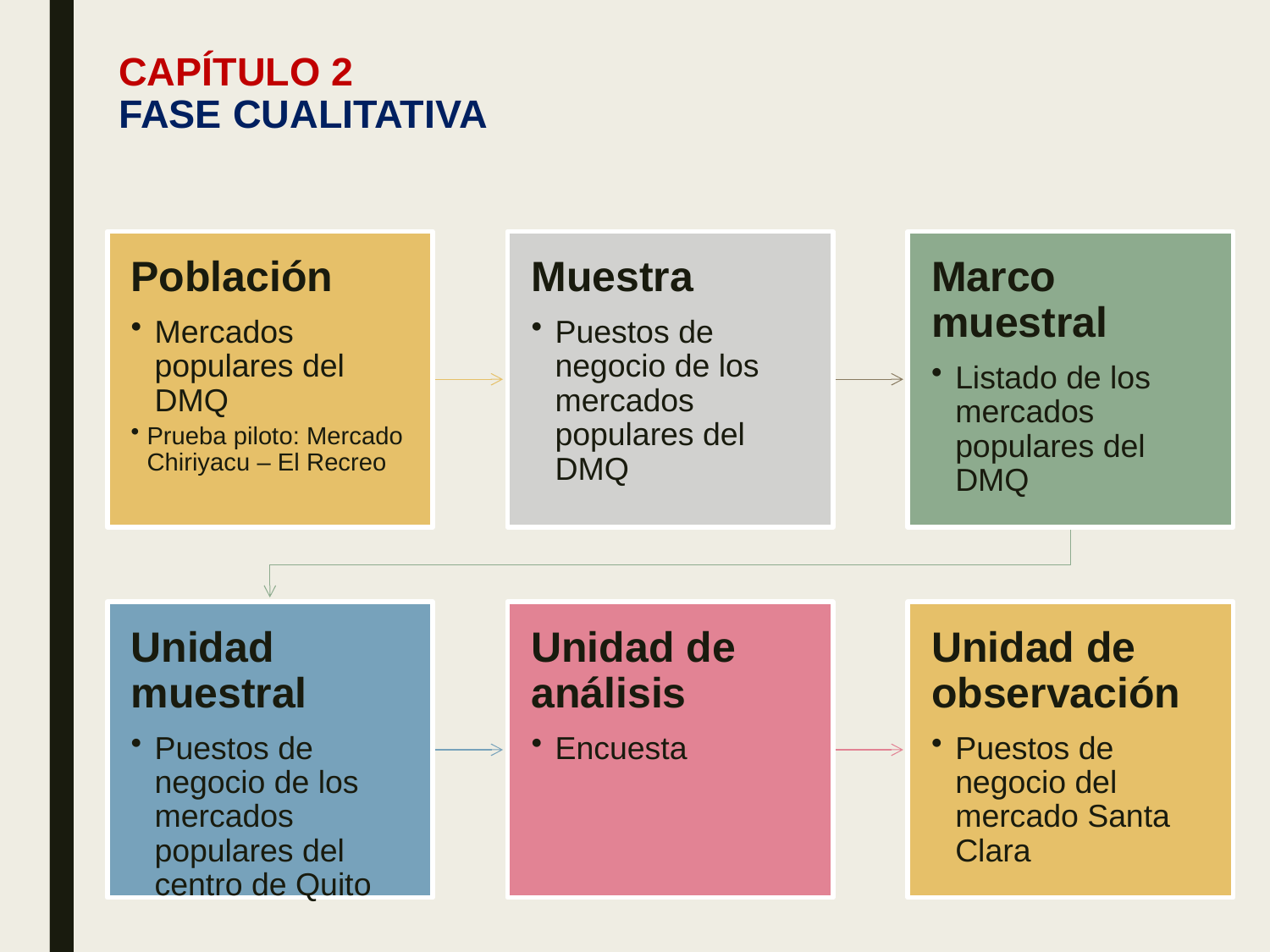

# CAPÍTULO 2 FASE CUALITATIVA

Población
Mercados populares del DMQ
Prueba piloto: Mercado Chiriyacu – El Recreo

Muestra
Puestos de negocio de los mercados populares del DMQ

Marco muestral
Listado de los mercados populares del DMQ

Unidad muestral
Puestos de negocio de los mercados populares del centro de Quito

Unidad de análisis
Encuesta
Unidad de observación
Puestos de negocio del mercado Santa Clara